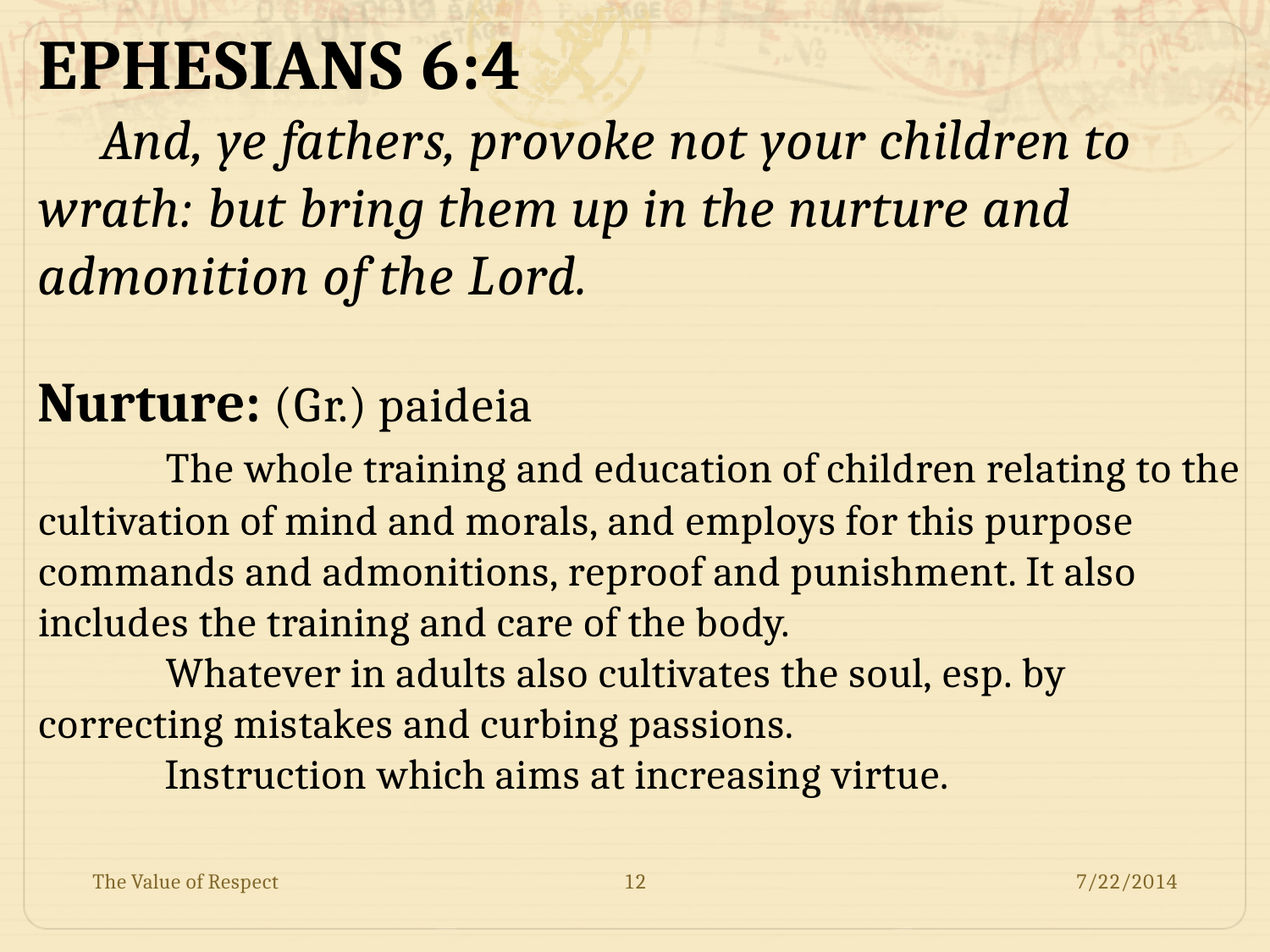

EPHESIANS 6:4
     And, ye fathers, provoke not your children to wrath: but bring them up in the nurture and admonition of the Lord.

Nurture: (Gr.) paideia
	The whole training and education of children relating to the cultivation of mind and morals, and employs for this purpose commands and admonitions, reproof and punishment. It also includes the training and care of the body.
	Whatever in adults also cultivates the soul, esp. by correcting mistakes and curbing passions.
	Instruction which aims at increasing virtue.

The Value of Respect
12
7/22/2014